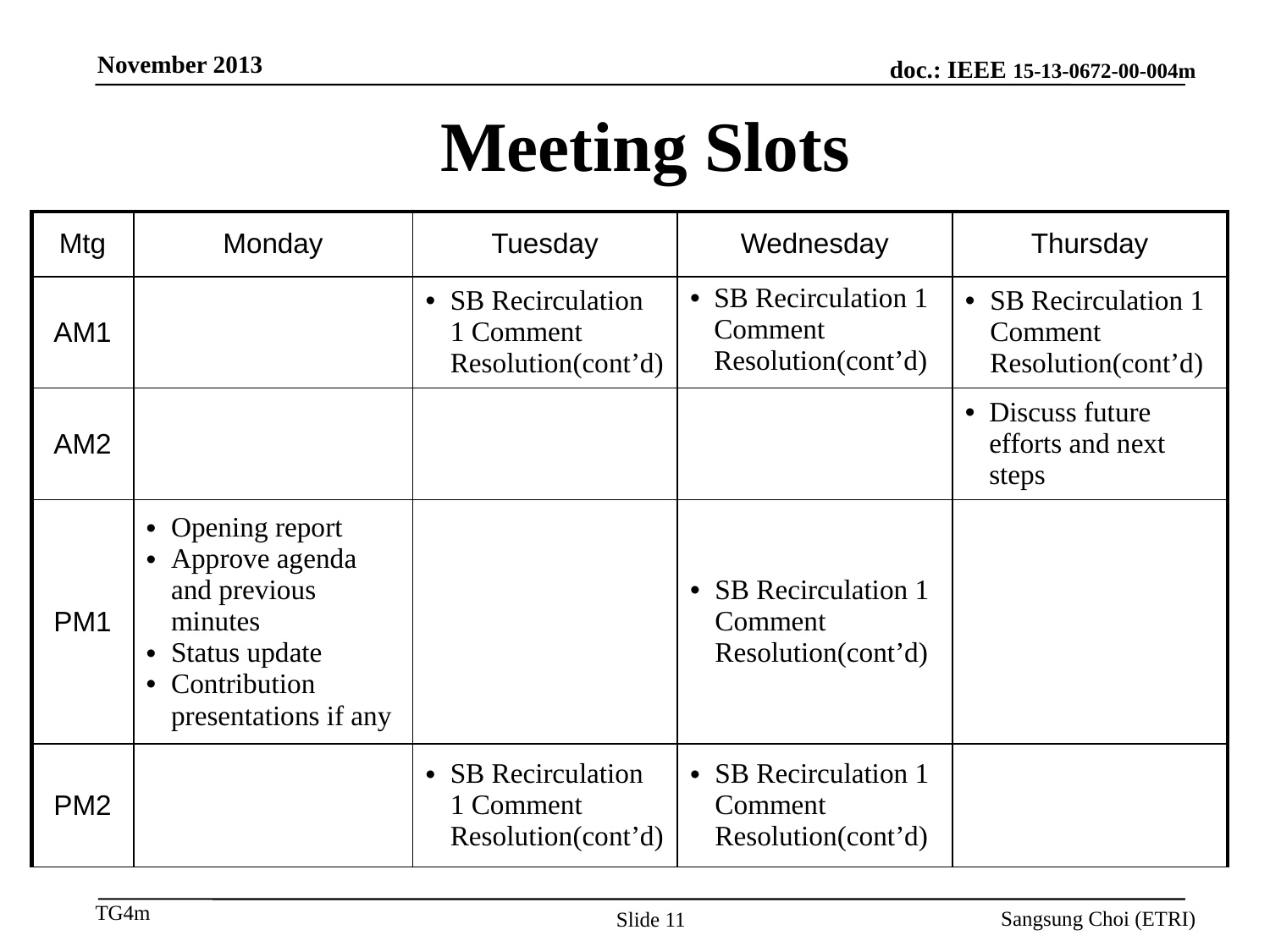

November 2013
Meeting Slots
| Mtg | Monday | Tuesday | Wednesday | Thursday |
| --- | --- | --- | --- | --- |
| AM1 |  | SB Recirculation 1 Comment Resolution(cont’d) | SB Recirculation 1 Comment Resolution(cont’d) | SB Recirculation 1 Comment Resolution(cont’d) |
| AM2 |  |  |  | Discuss future efforts and next steps |
| PM1 | Opening report Approve agenda and previous minutes Status update Contribution presentations if any |  | SB Recirculation 1 Comment Resolution(cont’d) |  |
| PM2 |  | SB Recirculation 1 Comment Resolution(cont’d) | SB Recirculation 1 Comment Resolution(cont’d) |  |
Sangsung Choi (ETRI)
Slide 11